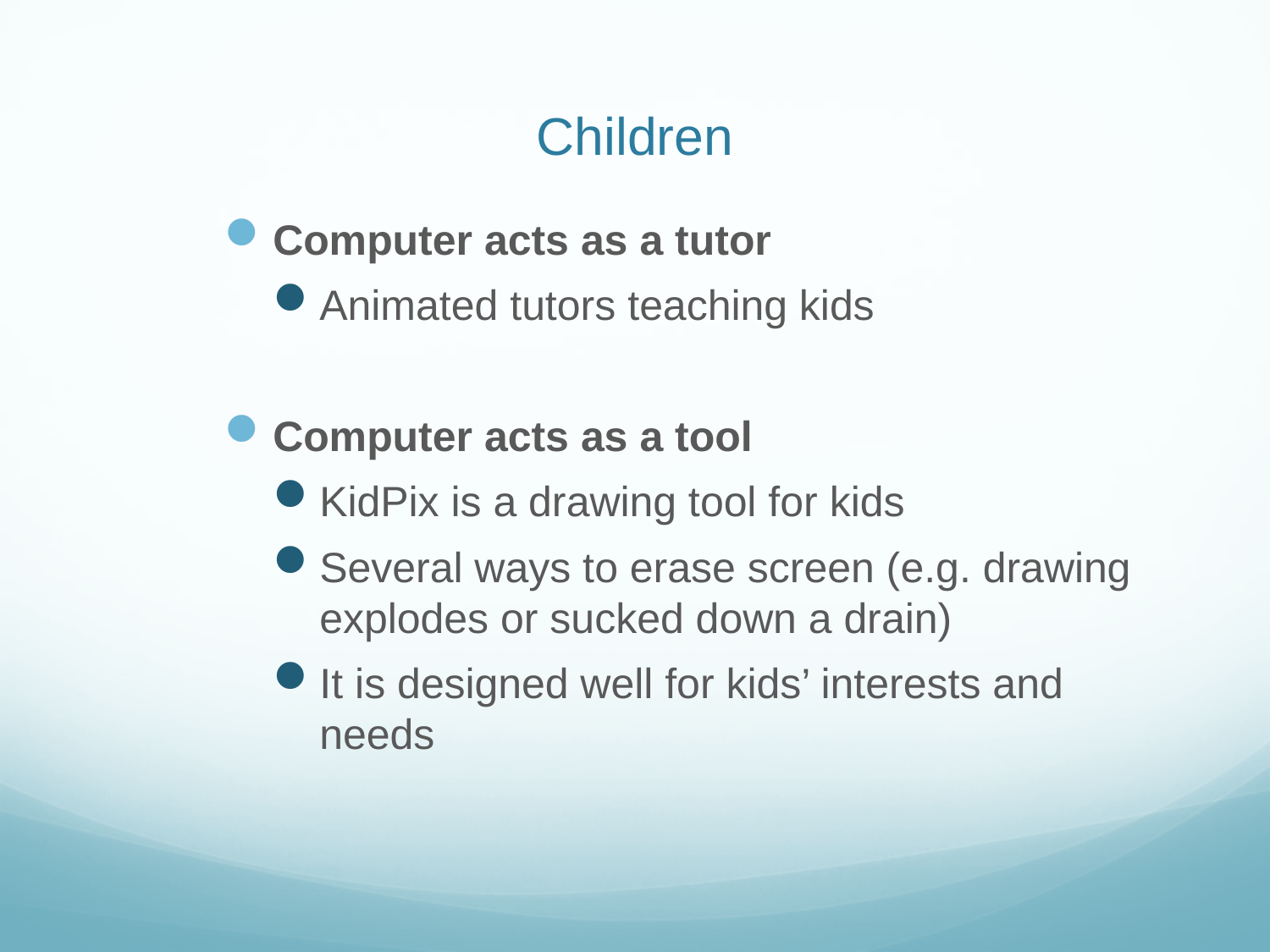

# Children
Computer acts as a tutor
Animated tutors teaching kids

Computer acts as a tool
KidPix is a drawing tool for kids
Several ways to erase screen (e.g. drawing explodes or sucked down a drain)
It is designed well for kids’ interests and needs